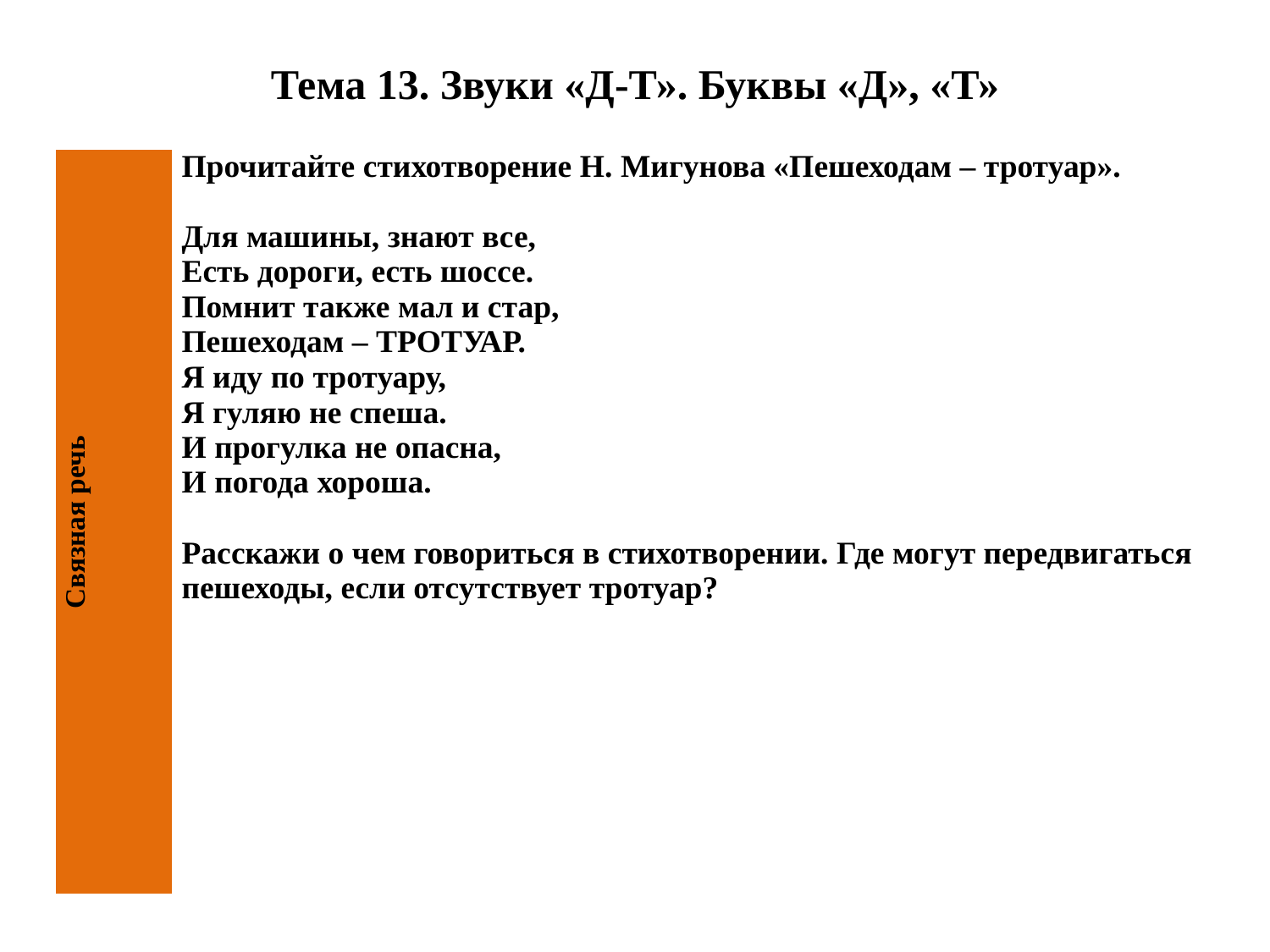

# Тема 13. Звуки «Д-Т». Буквы «Д», «Т»
| Связная речь | Прочитайте стихотворение Н. Мигунова «Пешеходам – тротуар». Для машины, знают все, Есть дороги, есть шоссе. Помнит также мал и стар, Пешеходам – ТРОТУАР. Я иду по тротуару, Я гуляю не спеша. И прогулка не опасна, И погода хороша. Расскажи о чем говориться в стихотворении. Где могут передвигаться пешеходы, если отсутствует тротуар? |
| --- | --- |